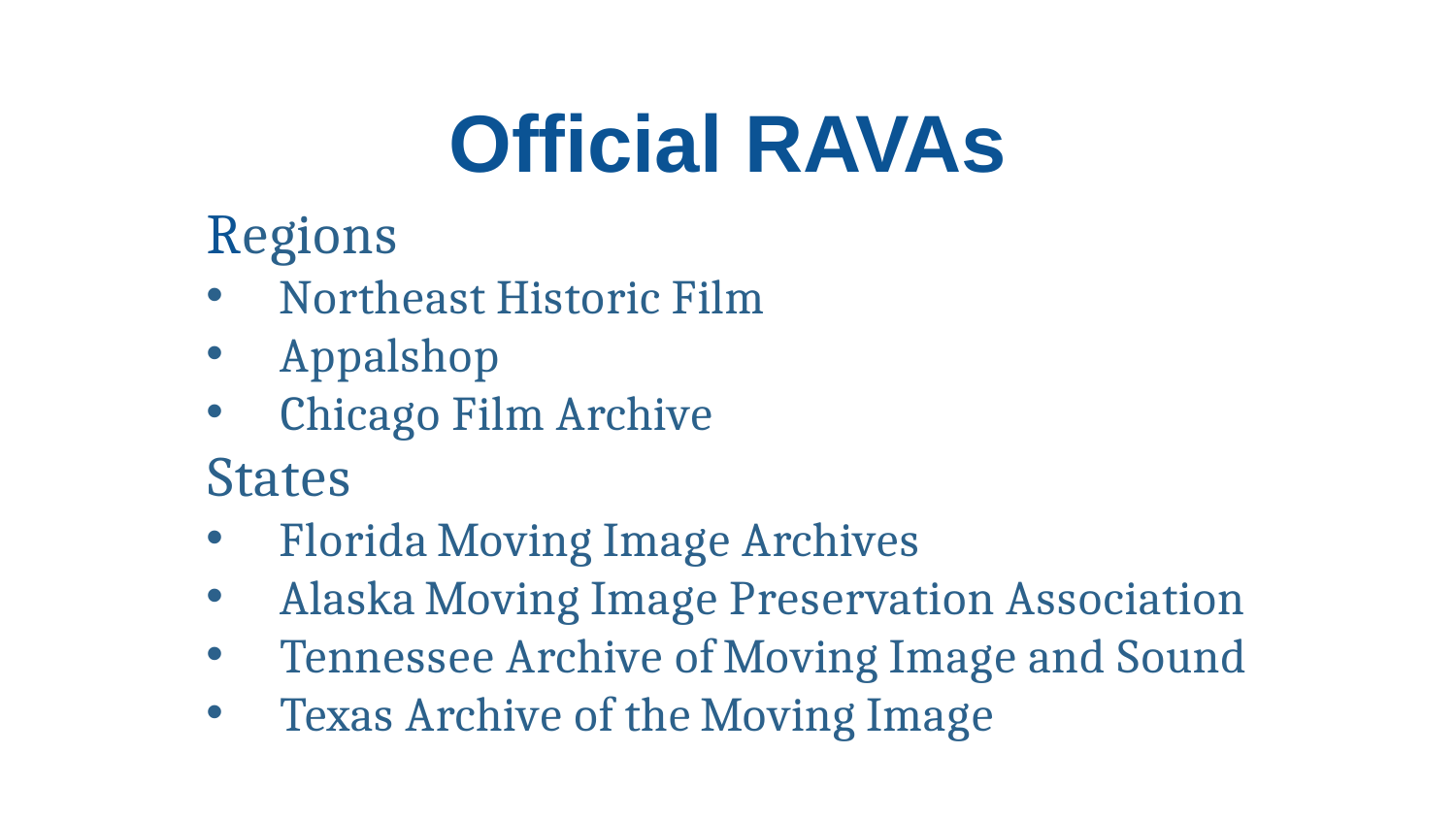

Official RAVAs
Regions
Northeast Historic Film
Appalshop
Chicago Film Archive
States
Florida Moving Image Archives
Alaska Moving Image Preservation Association
Tennessee Archive of Moving Image and Sound
Texas Archive of the Moving Image